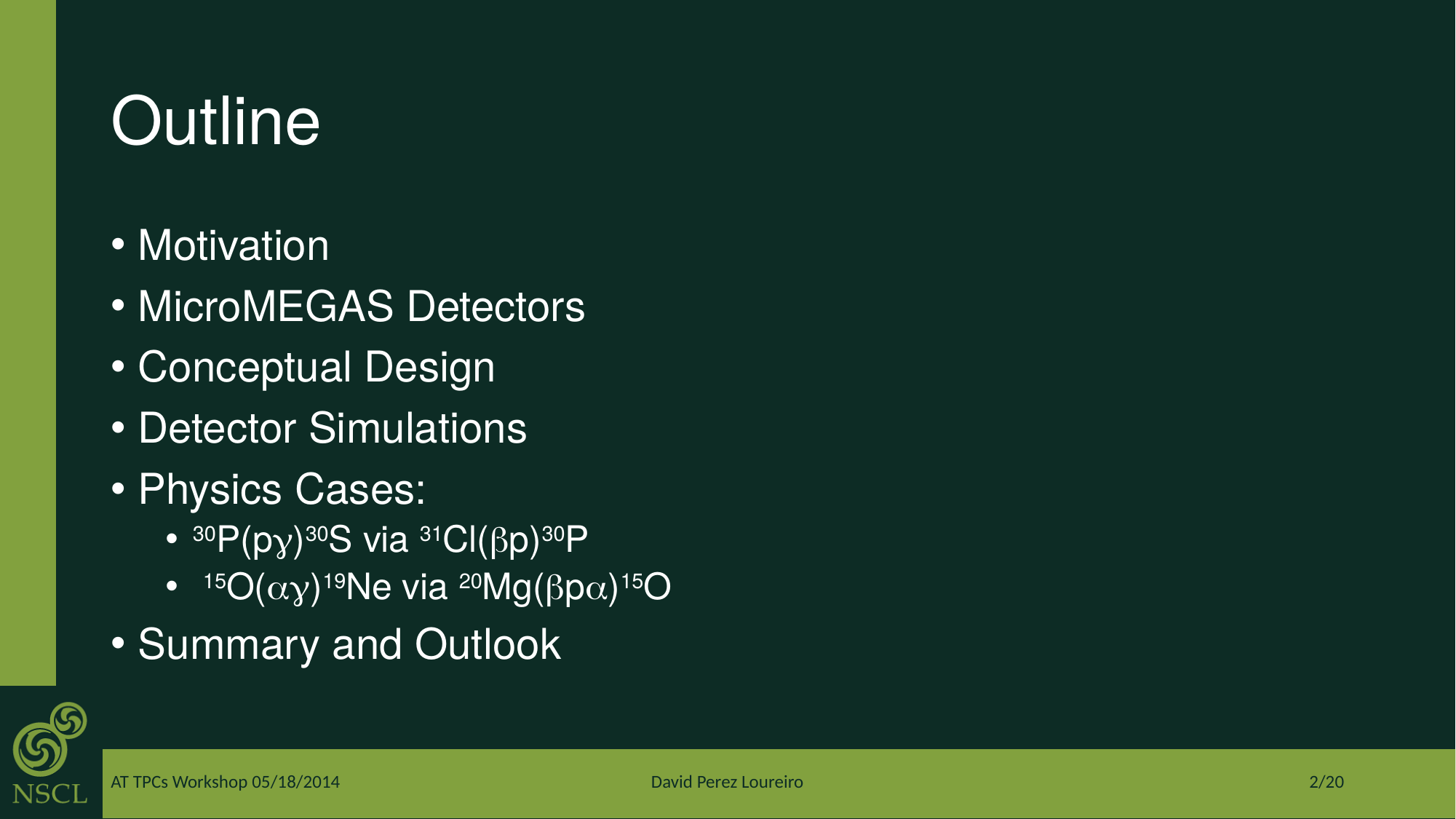

# Outline
Motivation
MicroMEGAS Detectors
Conceptual Design
Detector Simulations
Physics Cases:
30P(pγ)30S via 31Cl(βp)30P
 15O(αγ)19Ne via 20Mg(βpα)15O
Summary and Outlook